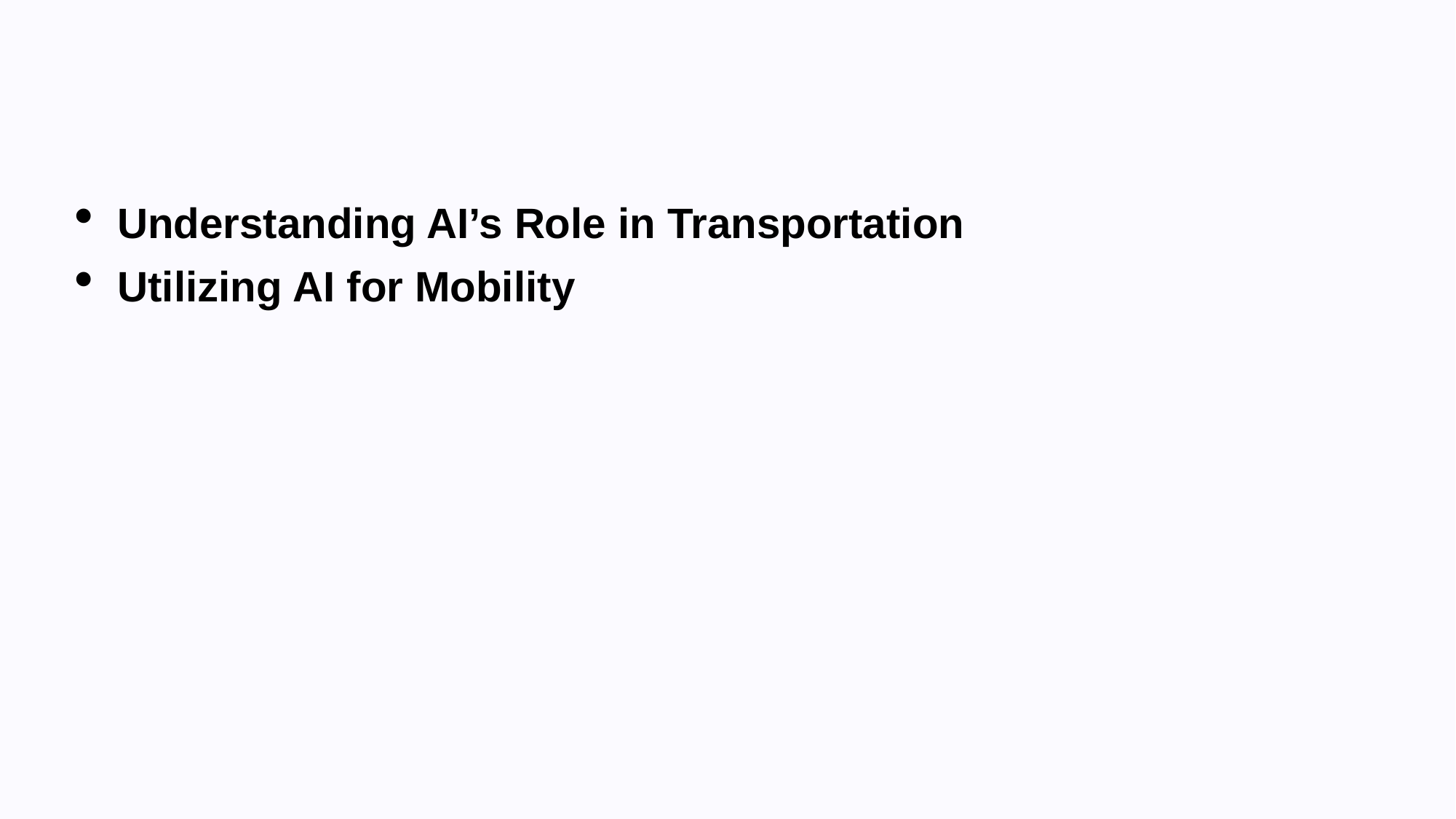

Understanding AI’s Role in Transportation
Utilizing AI for Mobility